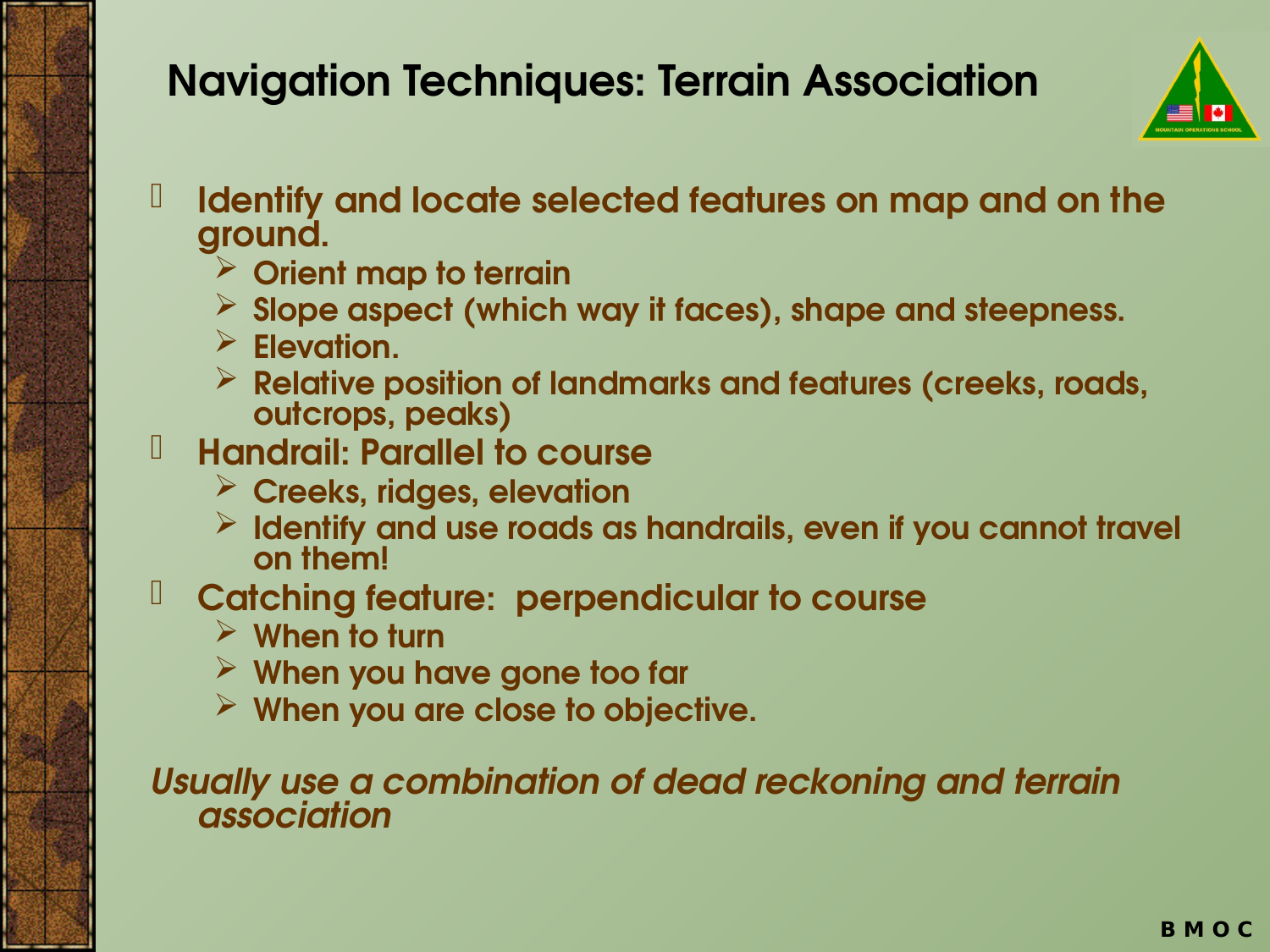

# Navigation Techniques: Terrain Association
Identify and locate selected features on map and on the ground.
Orient map to terrain
Slope aspect (which way it faces), shape and steepness.
Elevation.
Relative position of landmarks and features (creeks, roads, outcrops, peaks)
Handrail: Parallel to course
Creeks, ridges, elevation
Identify and use roads as handrails, even if you cannot travel on them!
Catching feature:  perpendicular to course
When to turn
When you have gone too far
When you are close to objective.

Usually use a combination of dead reckoning and terrain association
B M O C